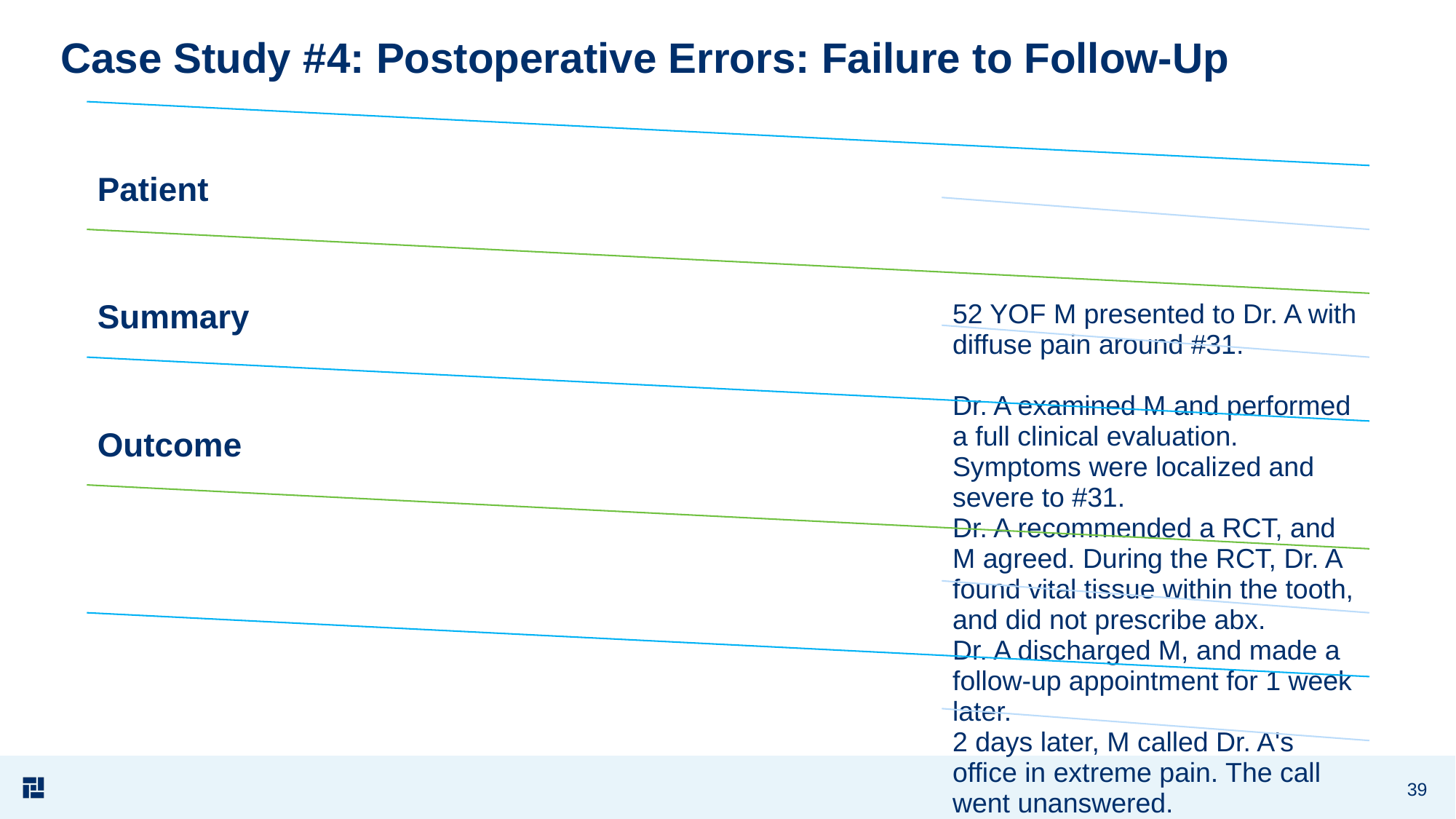

# Case Study #4: Postoperative Errors: Failure to Follow-Up
Patient
Summary
52 YOF M presented to Dr. A with diffuse pain around #31.
Dr. A examined M and performed a full clinical evaluation. Symptoms were localized and severe to #31.
Dr. A recommended a RCT, and M agreed. During the RCT, Dr. A found vital tissue within the tooth, and did not prescribe abx.
Dr. A discharged M, and made a follow-up appointment for 1 week later.
2 days later, M called Dr. A's office in extreme pain. The call went unanswered.
Outcome
39